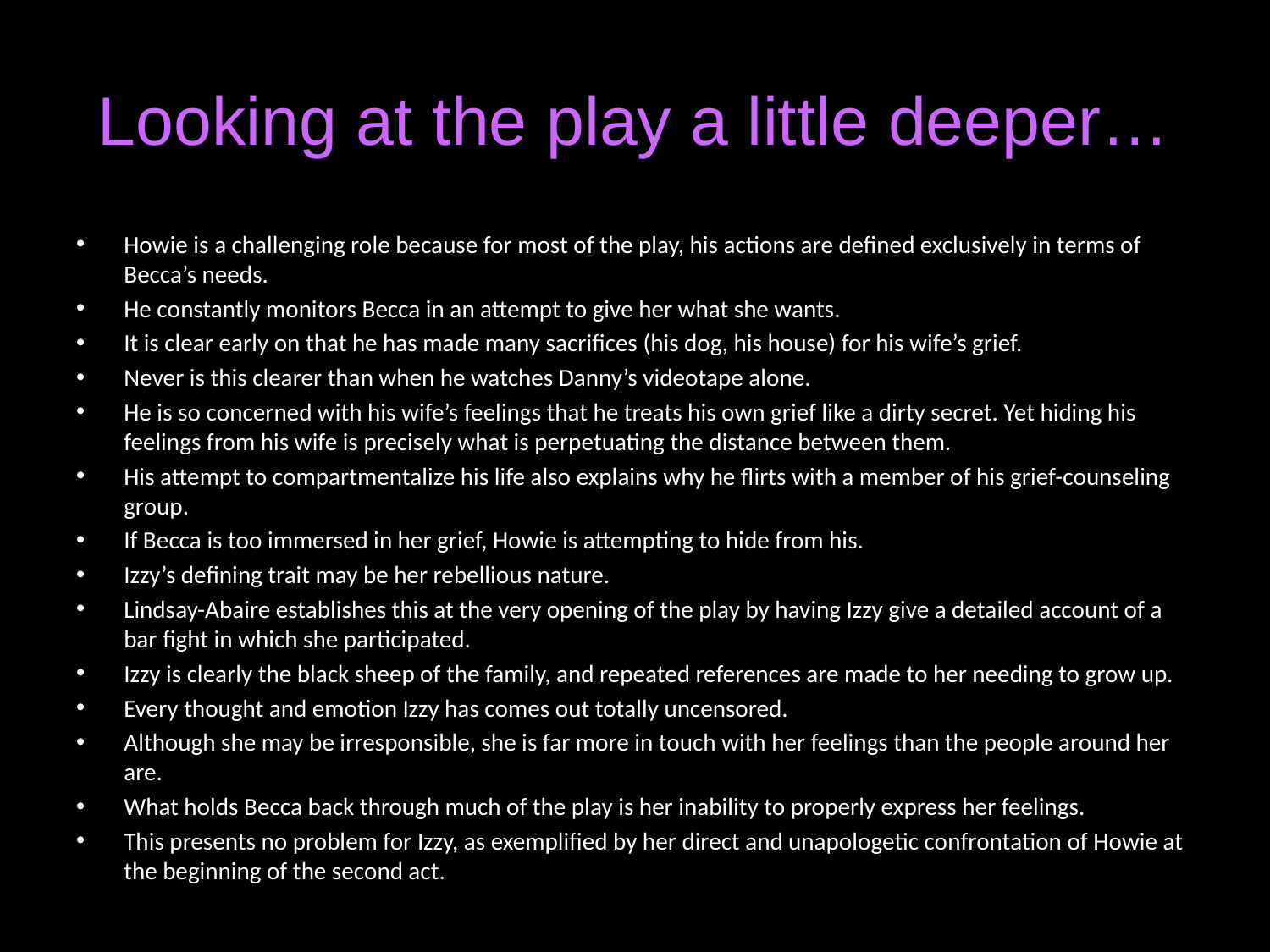

# Looking at the play a little deeper…
Howie is a challenging role because for most of the play, his actions are defined exclusively in terms of Becca’s needs.
He constantly monitors Becca in an attempt to give her what she wants.
It is clear early on that he has made many sacrifices (his dog, his house) for his wife’s grief.
Never is this clearer than when he watches Danny’s videotape alone.
He is so concerned with his wife’s feelings that he treats his own grief like a dirty secret. Yet hiding his feelings from his wife is precisely what is perpetuating the distance between them.
His attempt to compartmentalize his life also explains why he flirts with a member of his grief-counseling group.
If Becca is too immersed in her grief, Howie is attempting to hide from his.
Izzy’s defining trait may be her rebellious nature.
Lindsay-Abaire establishes this at the very opening of the play by having Izzy give a detailed account of a bar fight in which she participated.
Izzy is clearly the black sheep of the family, and repeated references are made to her needing to grow up.
Every thought and emotion Izzy has comes out totally uncensored.
Although she may be irresponsible, she is far more in touch with her feelings than the people around her are.
What holds Becca back through much of the play is her inability to properly express her feelings.
This presents no problem for Izzy, as exemplified by her direct and unapologetic confrontation of Howie at the beginning of the second act.